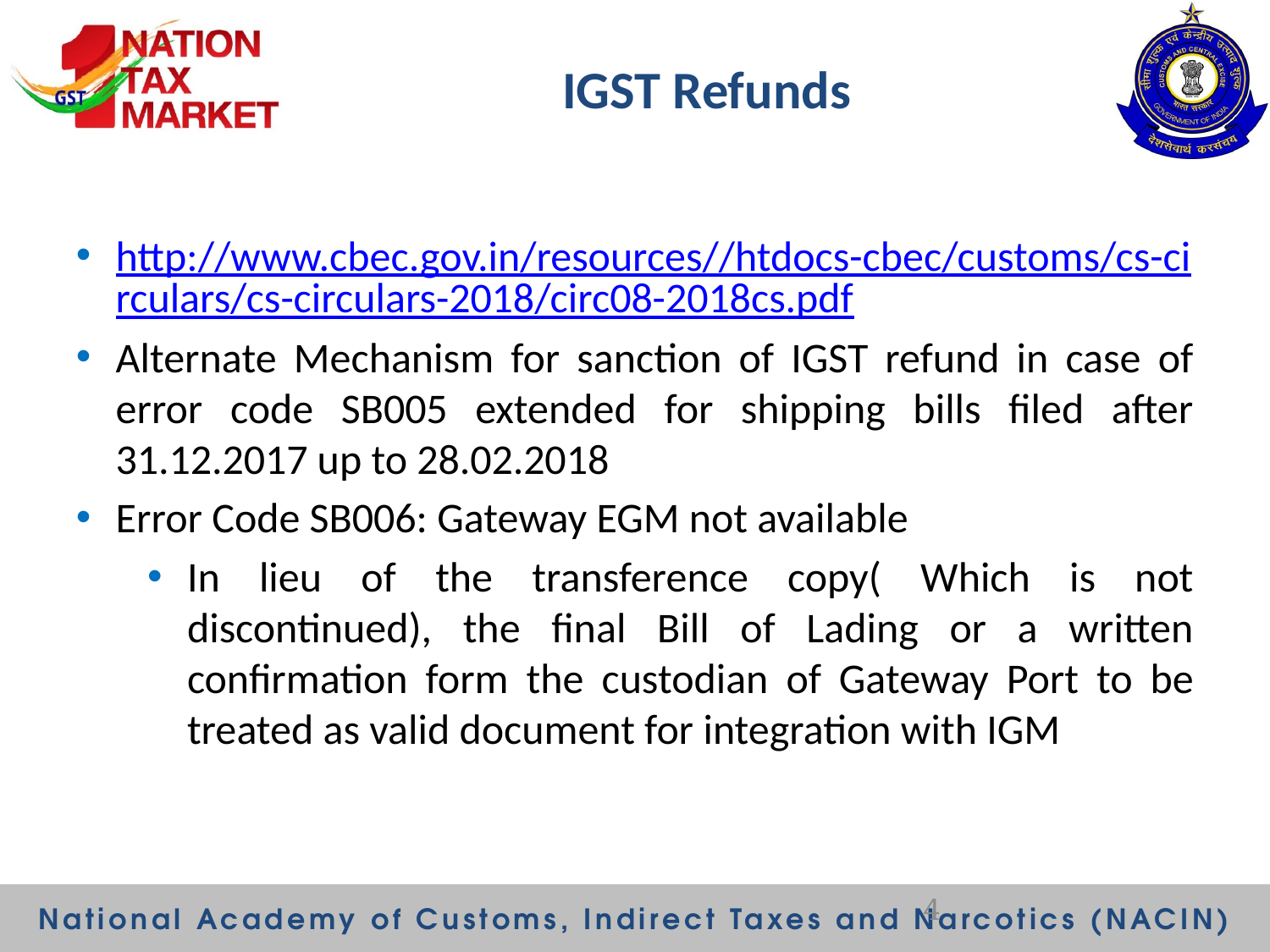

# IGST Refunds
http://www.cbec.gov.in/resources//htdocs-cbec/customs/cs-circulars/cs-circulars-2018/circ08-2018cs.pdf
Alternate Mechanism for sanction of IGST refund in case of error code SB005 extended for shipping bills filed after 31.12.2017 up to 28.02.2018
Error Code SB006: Gateway EGM not available
In lieu of the transference copy( Which is not discontinued), the final Bill of Lading or a written confirmation form the custodian of Gateway Port to be treated as valid document for integration with IGM
4
National Academy of Customs, Indirect Taxes and Narcotics (NACIN)